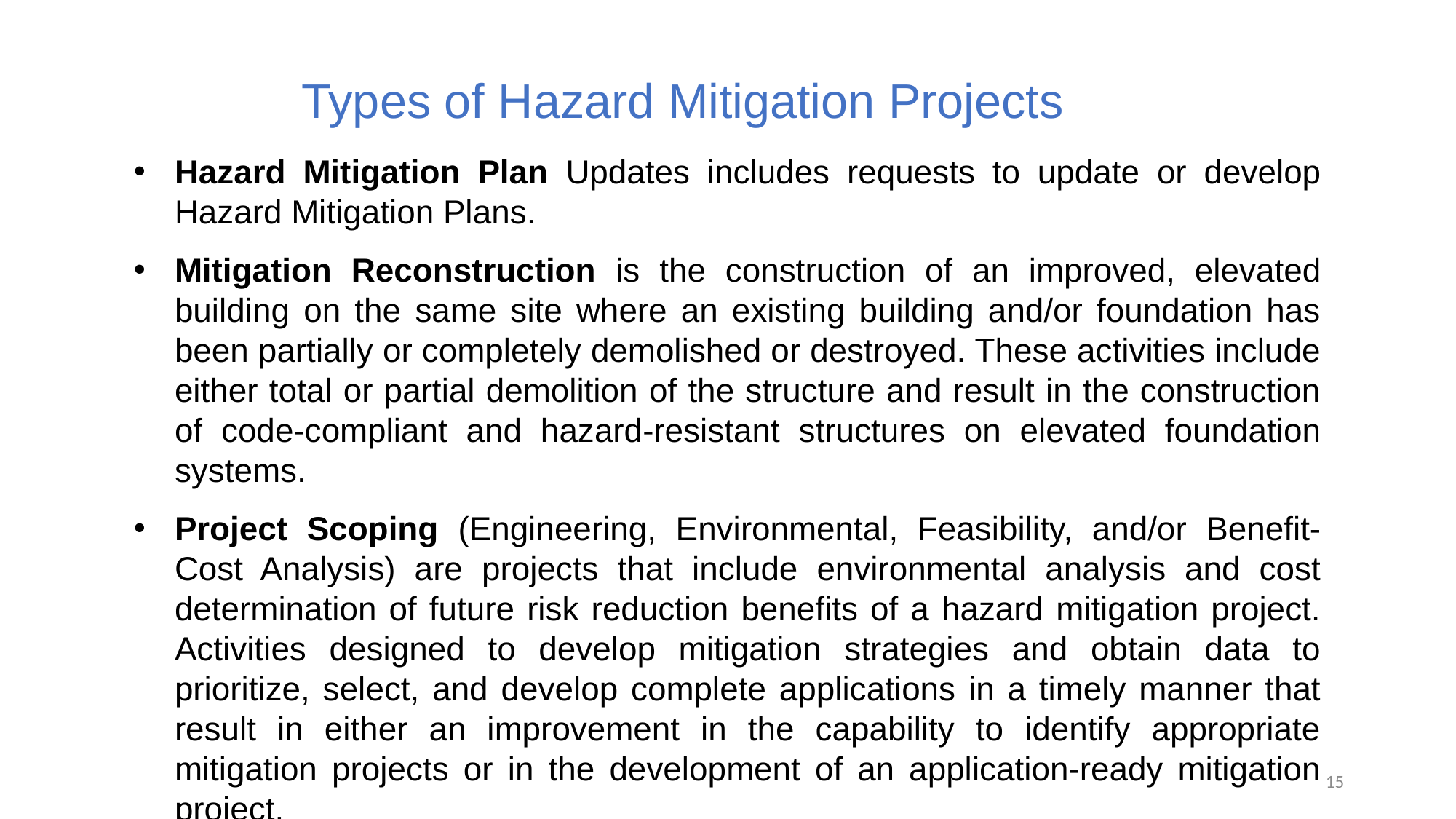

Types of Hazard Mitigation Projects
Hazard Mitigation Plan Updates includes requests to update or develop Hazard Mitigation Plans.
Mitigation Reconstruction is the construction of an improved, elevated building on the same site where an existing building and/or foundation has been partially or completely demolished or destroyed. These activities include either total or partial demolition of the structure and result in the construction of code-compliant and hazard-resistant structures on elevated foundation systems.
Project Scoping (Engineering, Environmental, Feasibility, and/or Benefit-Cost Analysis) are projects that include environmental analysis and cost determination of future risk reduction benefits of a hazard mitigation project. Activities designed to develop mitigation strategies and obtain data to prioritize, select, and develop complete applications in a timely manner that result in either an improvement in the capability to identify appropriate mitigation projects or in the development of an application-ready mitigation project.
15